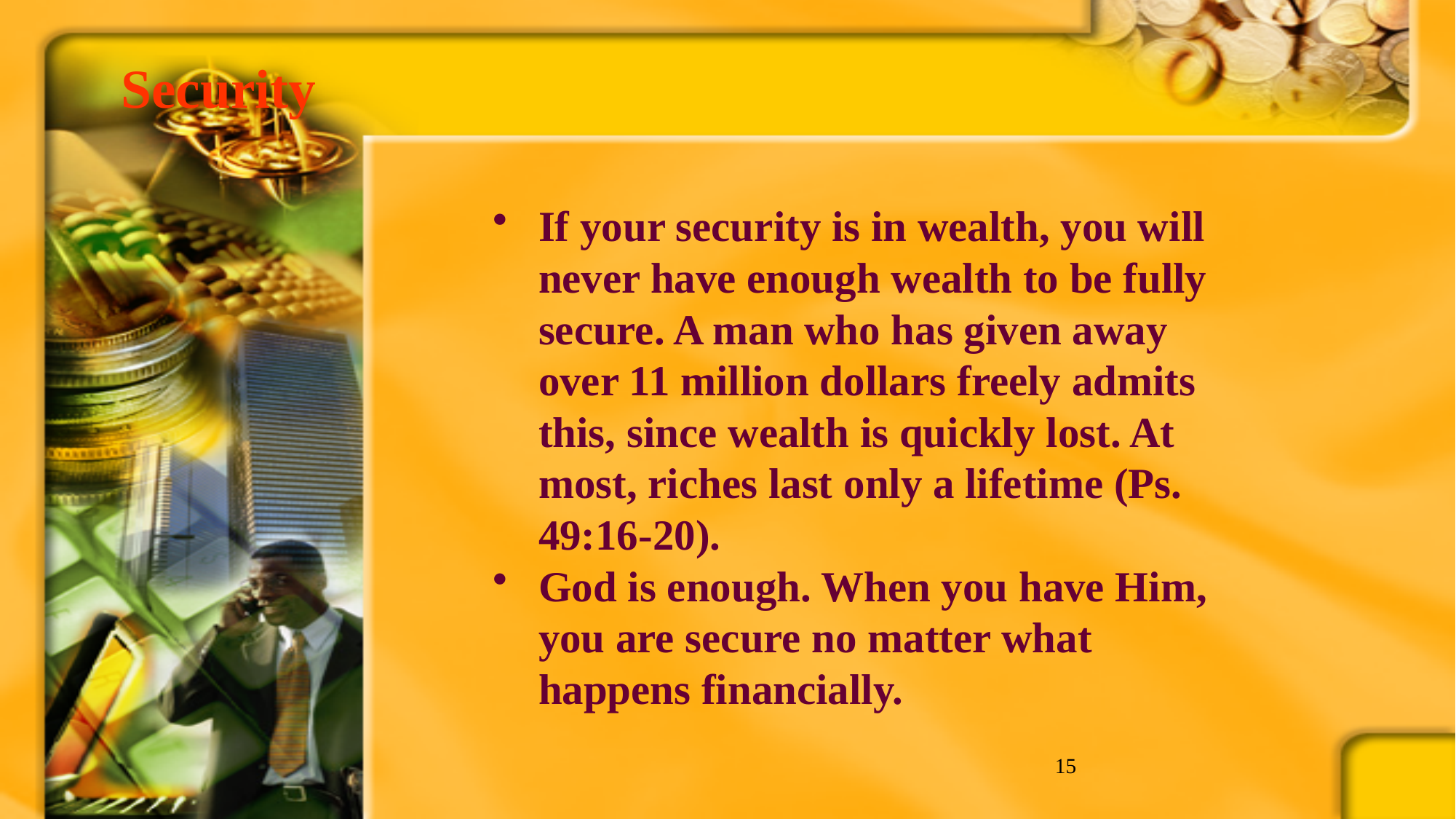

# Security
If your security is in wealth, you will never have enough wealth to be fully secure. A man who has given away over 11 million dollars freely admits this, since wealth is quickly lost. At most, riches last only a lifetime (Ps. 49:16-20).
God is enough. When you have Him, you are secure no matter what happens financially.
15